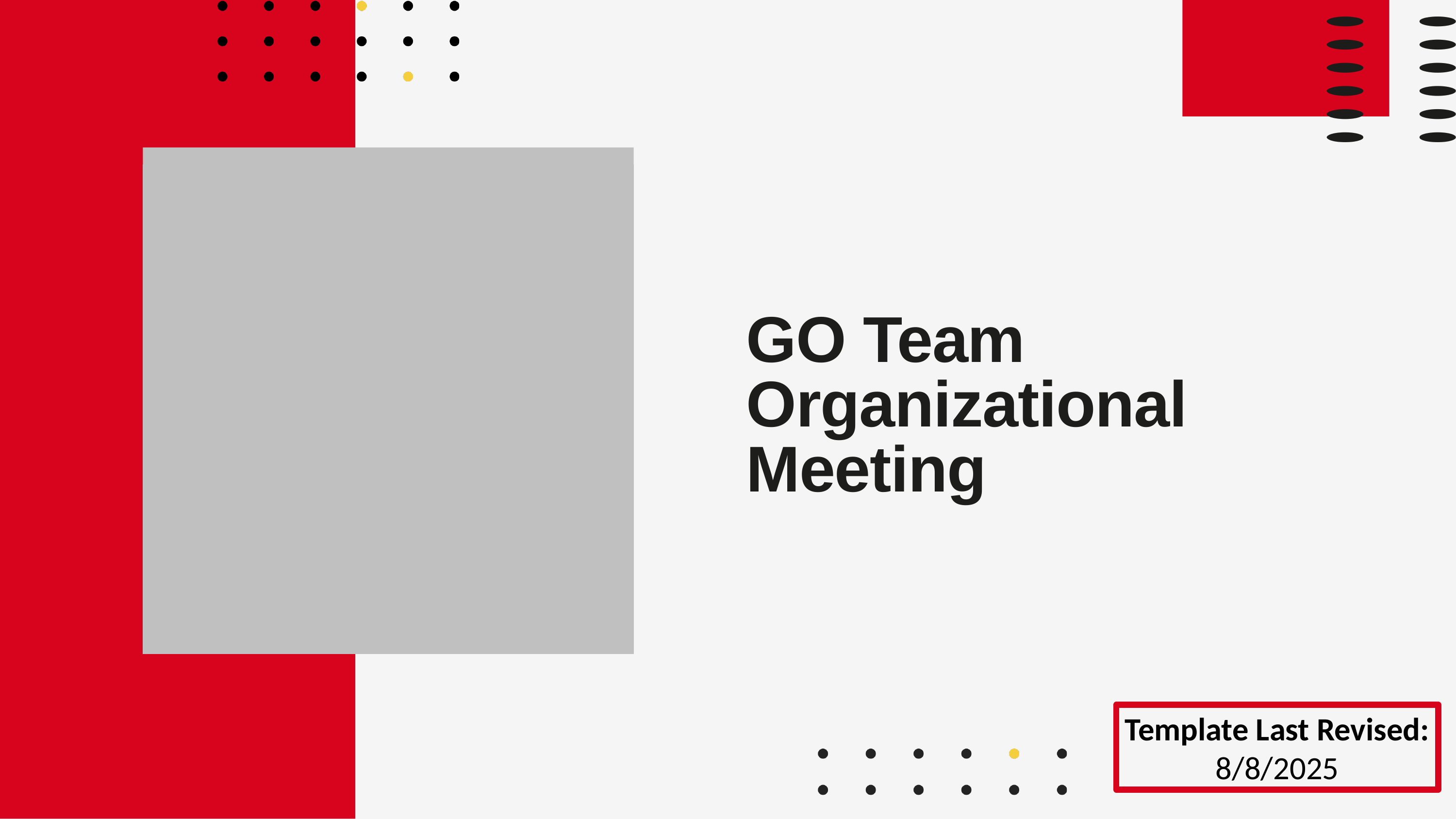

GO Team Organizational Meeting
Template Last Revised: 8/8/2025